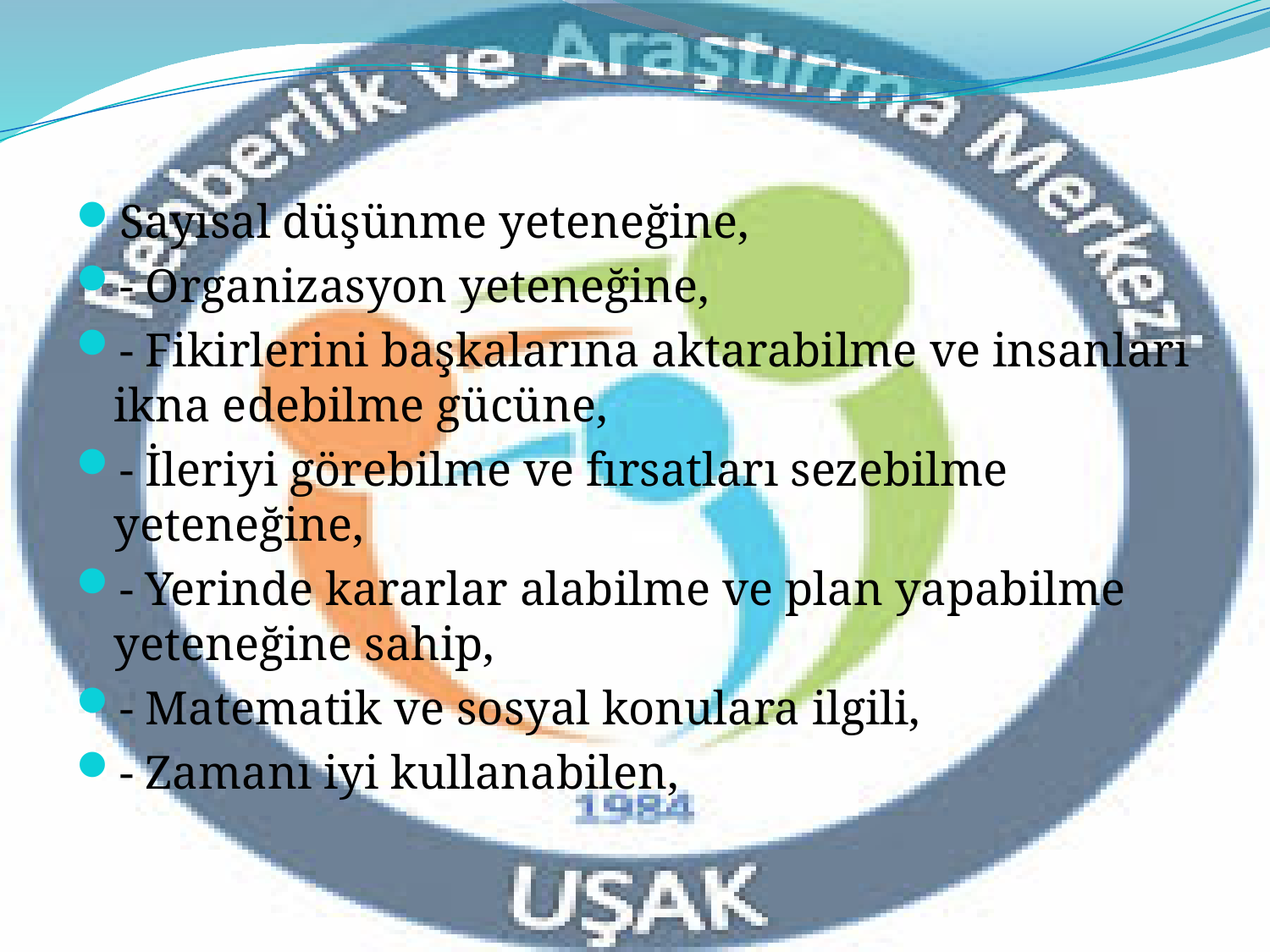

#
Sayısal düşünme yeteneğine,
- Organizasyon yeteneğine,
- Fikirlerini başkalarına aktarabilme ve insanları ikna edebilme gücüne,
- İleriyi görebilme ve fırsatları sezebilme yeteneğine,
- Yerinde kararlar alabilme ve plan yapabilme yeteneğine sahip,
- Matematik ve sosyal konulara ilgili,
- Zamanı iyi kullanabilen,